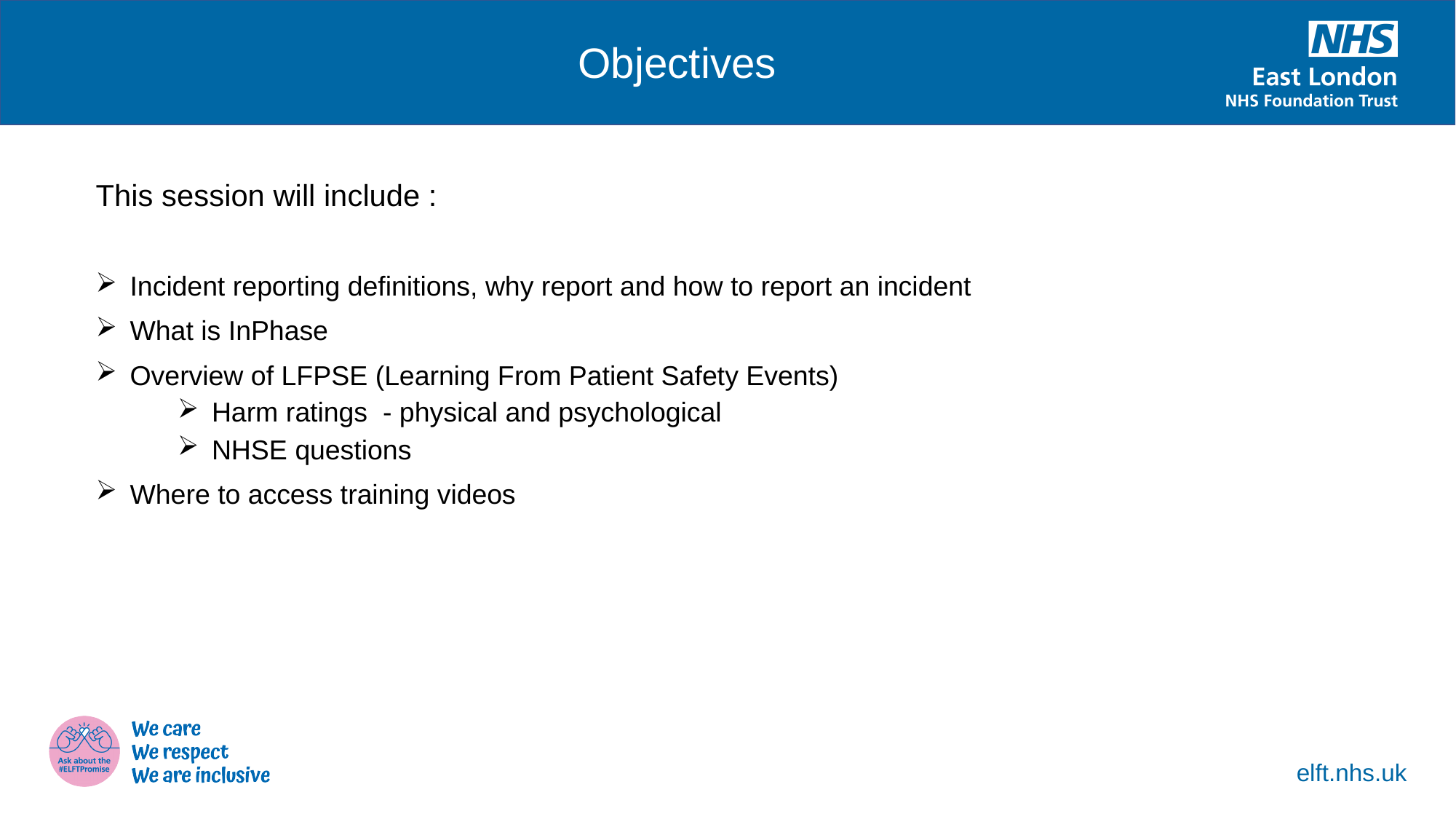

Objectives

This session will include :

Incident reporting definitions, why report and how to report an incident
What is InPhase
Overview of LFPSE (Learning From Patient Safety Events)
Harm ratings  - physical and psychological
NHSE questions
Where to access training videos